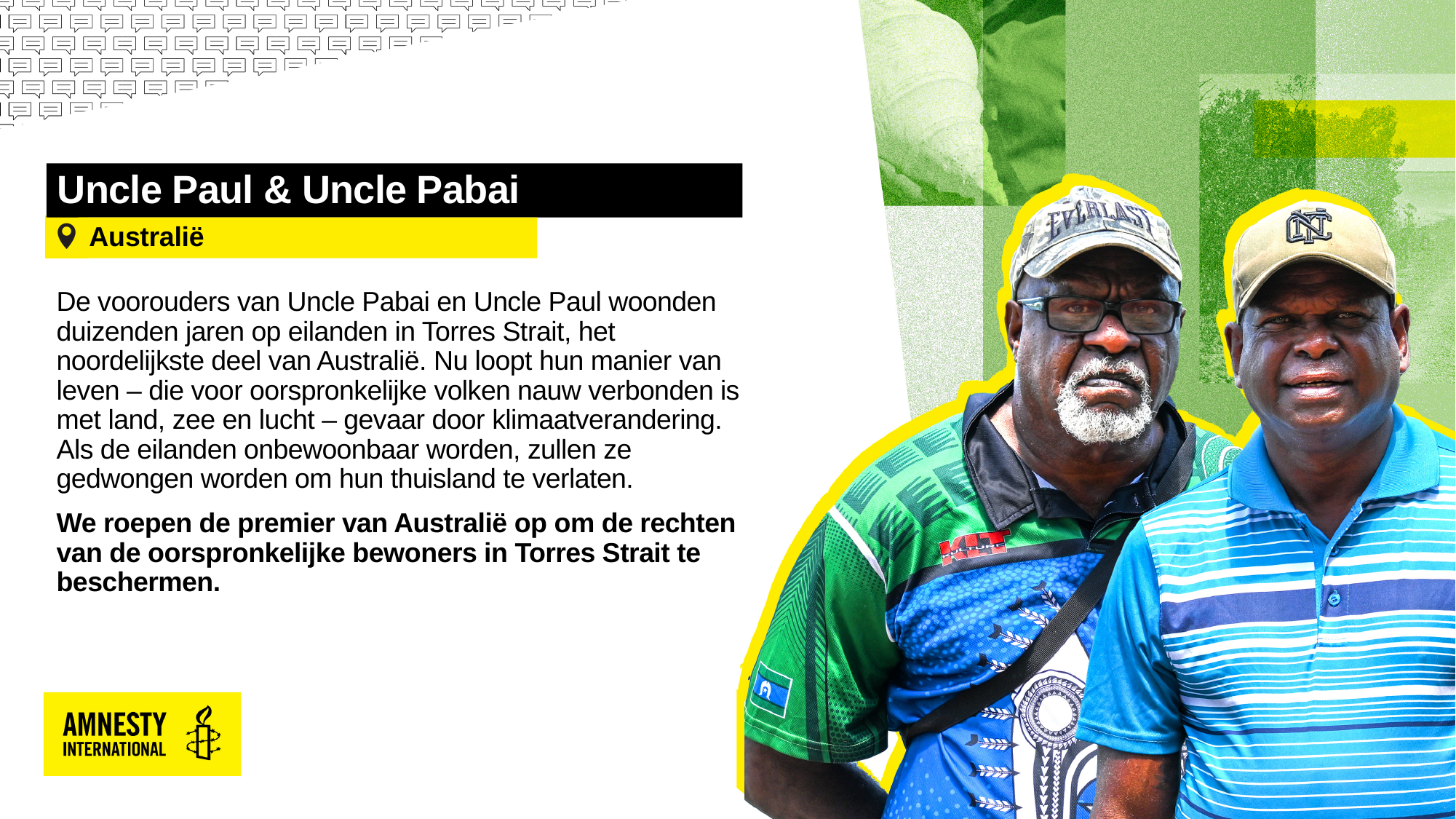

# Uncle Paul & Uncle Pabai
Australië
De voorouders van Uncle Pabai en Uncle Paul woonden duizenden jaren op eilanden in Torres Strait, het noordelijkste deel van Australië. Nu loopt hun manier van leven – die voor oorspronkelijke volken nauw verbonden is met land, zee en lucht – gevaar door klimaatverandering. Als de eilanden onbewoonbaar worden, zullen ze gedwongen worden om hun thuisland te verlaten.
We roepen de premier van Australië op om de rechten van de oorspronkelijke bewoners in Torres Strait te beschermen.